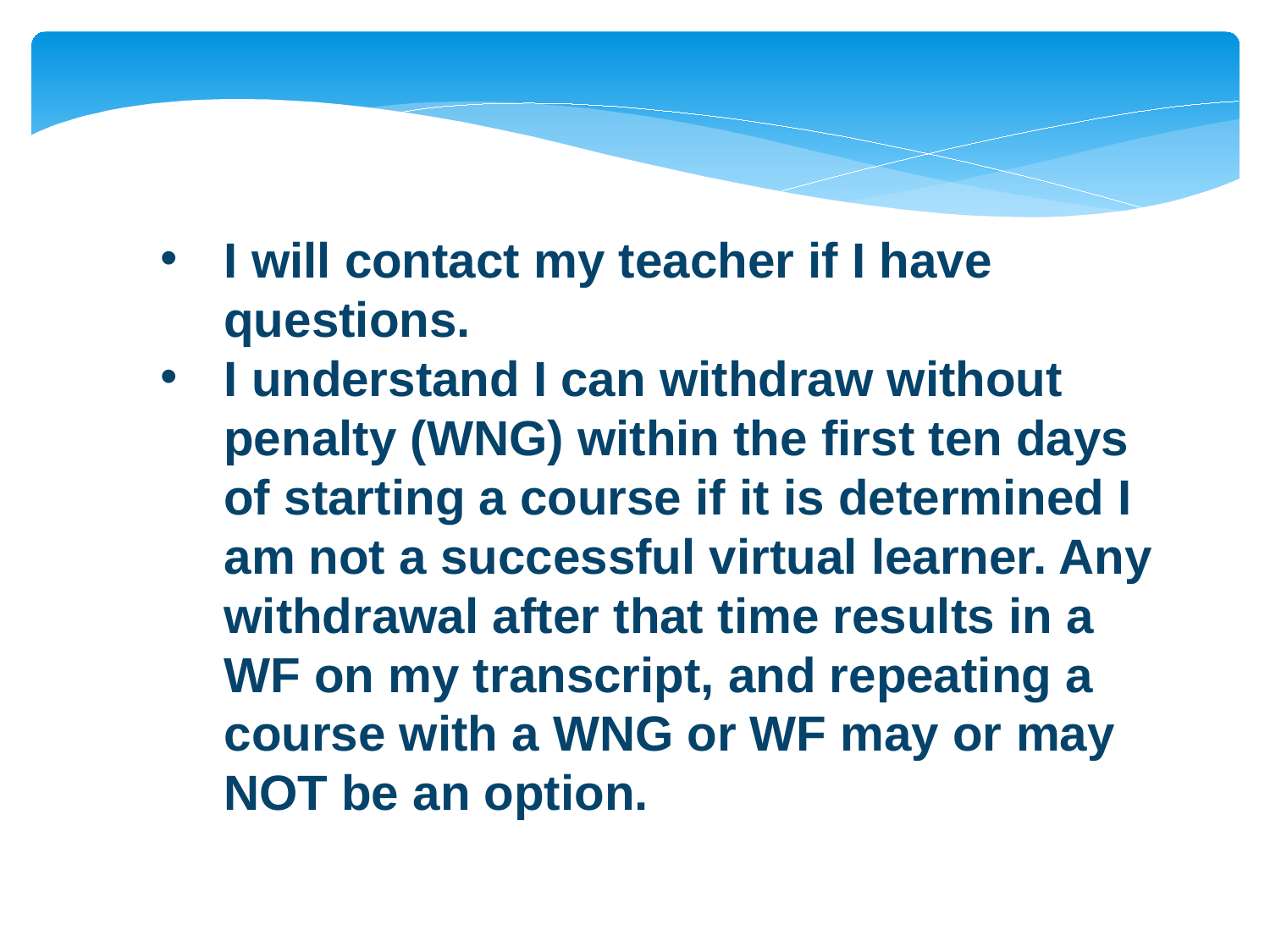

I will contact my teacher if I have questions.
I understand I can withdraw without penalty (WNG) within the first ten days of starting a course if it is determined I am not a successful virtual learner. Any withdrawal after that time results in a WF on my transcript, and repeating a course with a WNG or WF may or may NOT be an option.